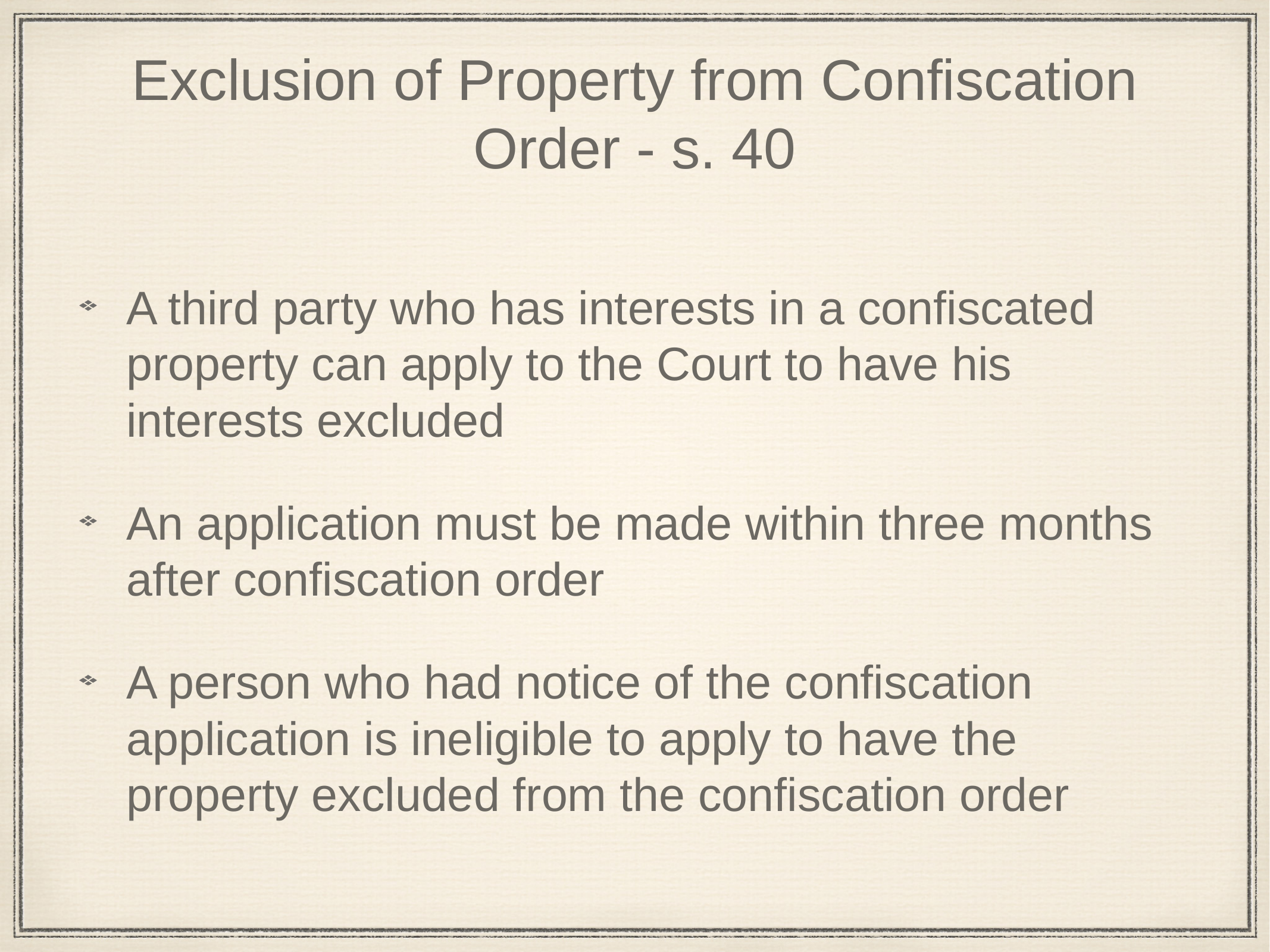

# Exclusion of Property from Confiscation Order - s. 40
A third party who has interests in a confiscated property can apply to the Court to have his interests excluded
An application must be made within three months after confiscation order
A person who had notice of the confiscation application is ineligible to apply to have the property excluded from the confiscation order